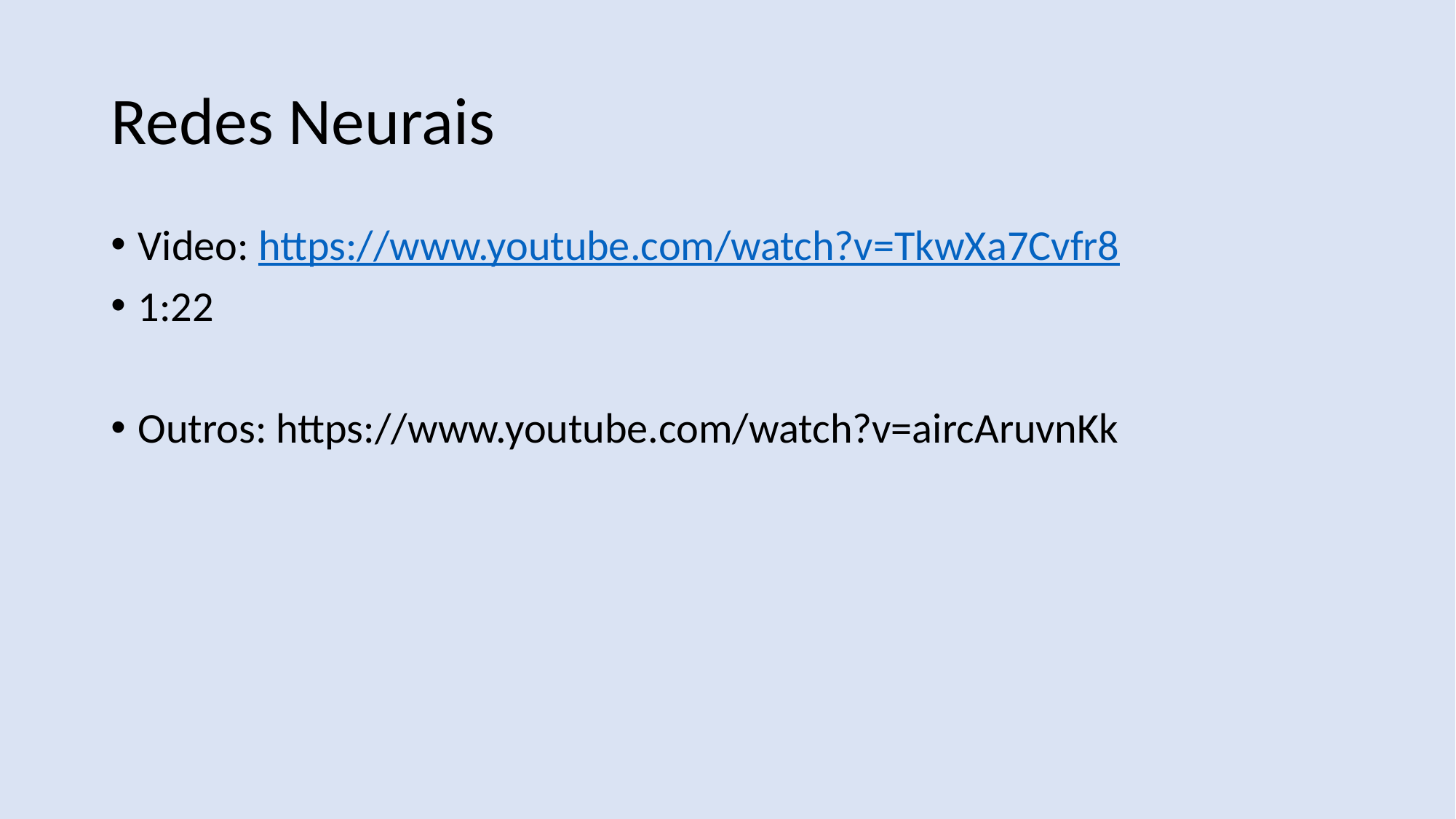

# Redes Neurais
Video: https://www.youtube.com/watch?v=TkwXa7Cvfr8
1:22

Outros: https://www.youtube.com/watch?v=aircAruvnKk